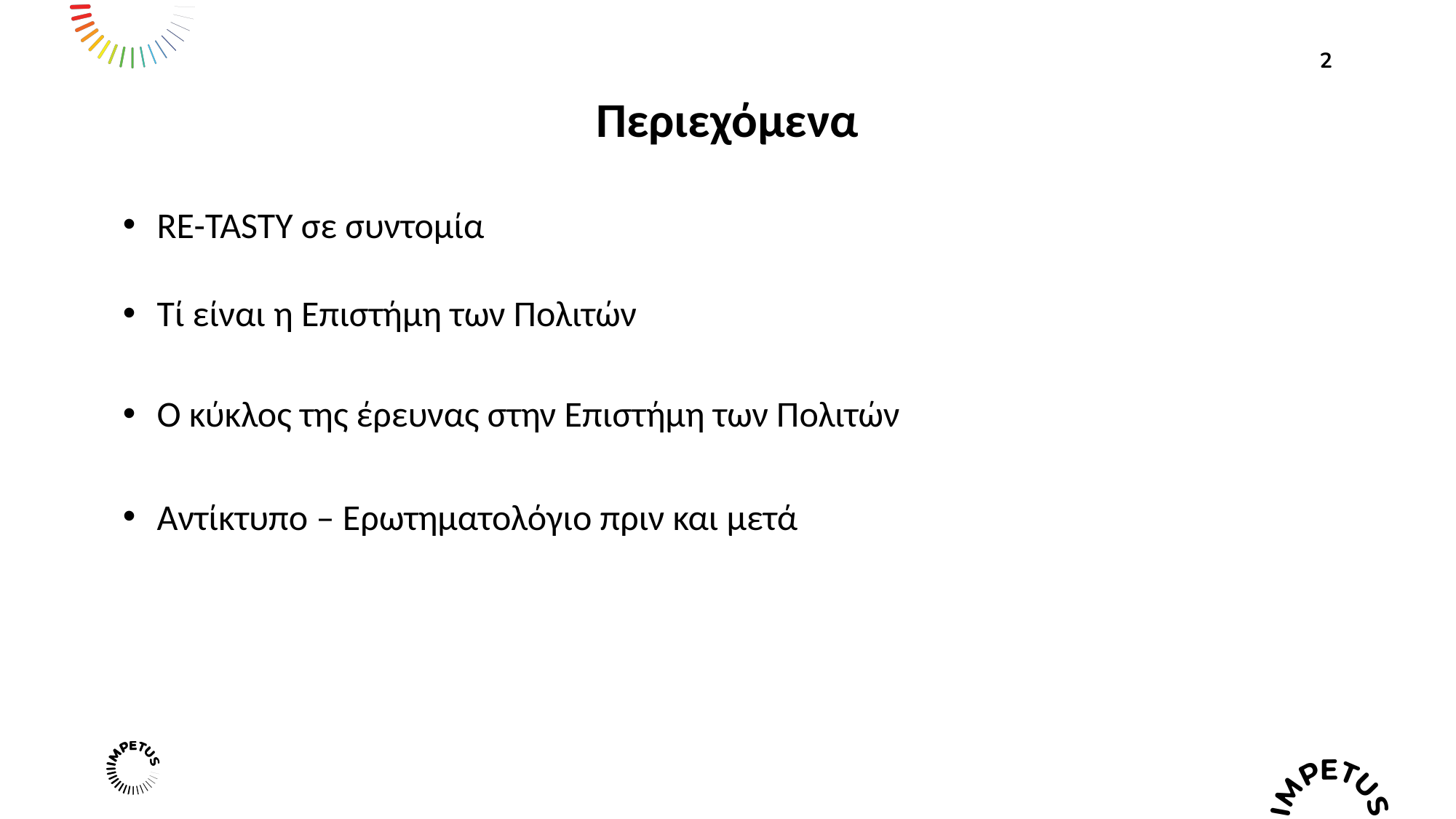

Περιεχόμενα
RE-TASTY σε συντομία
Τί είναι η Επιστήμη των Πολιτών
Ο κύκλος της έρευνας στην Επιστήμη των Πολιτών
Αντίκτυπο – Ερωτηματολόγιο πριν και μετά